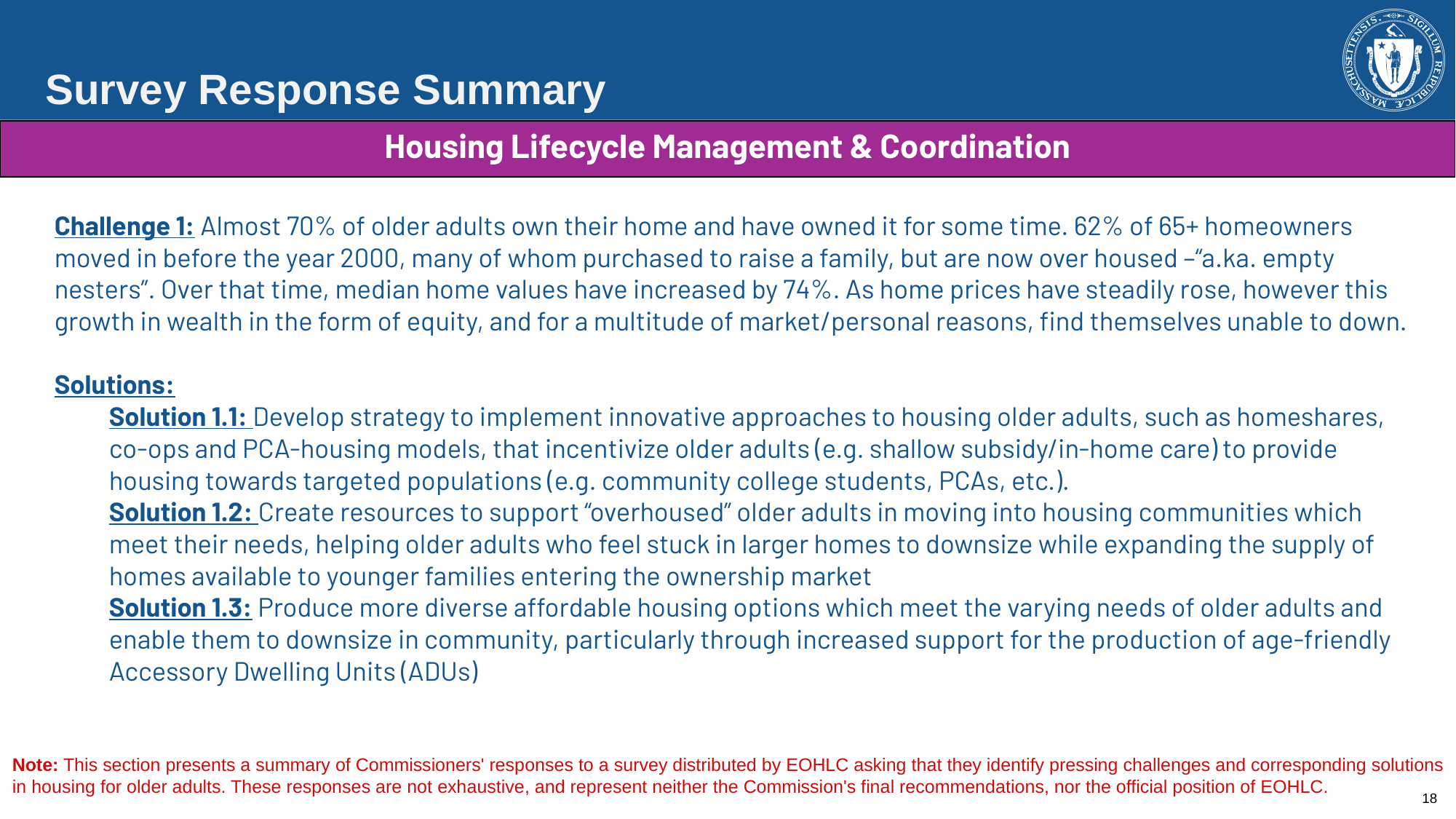

Survey Response Summary
| Housing Lifecycle Management & Coordination |
| --- |

Challenge 1: Almost 70% of older adults own their home and have owned it for some time. 62% of 65+ homeowners moved in before the year 2000, many of whom purchased to raise a family, but are now over housed –“a.ka. empty nesters”. Over that time, median home values have increased by 74%. As home prices have steadily rose, however this growth in wealth in the form of equity, and for a multitude of market/personal reasons, find themselves unable to down.

Solutions:
Solution 1.1: Develop strategy to implement innovative approaches to housing older adults, such as homeshares, co-ops and PCA-housing models, that incentivize older adults (e.g. shallow subsidy/in-home care) to provide housing towards targeted populations (e.g. community college students, PCAs, etc.).
Solution 1.2: Create resources to support “overhoused” older adults in moving into housing communities which meet their needs, helping older adults who feel stuck in larger homes to downsize while expanding the supply of homes available to younger families entering the ownership market
Solution 1.3: Produce more diverse affordable housing options which meet the varying needs of older adults and enable them to downsize in community, particularly through increased support for the production of age-friendly Accessory Dwelling Units (ADUs)

Note: This section presents a summary of Commissioners' responses to a survey distributed by EOHLC asking that they identify pressing challenges and corresponding solutions in housing for older adults. These responses are not exhaustive, and represent neither the Commission's final recommendations, nor the official position of EOHLC.